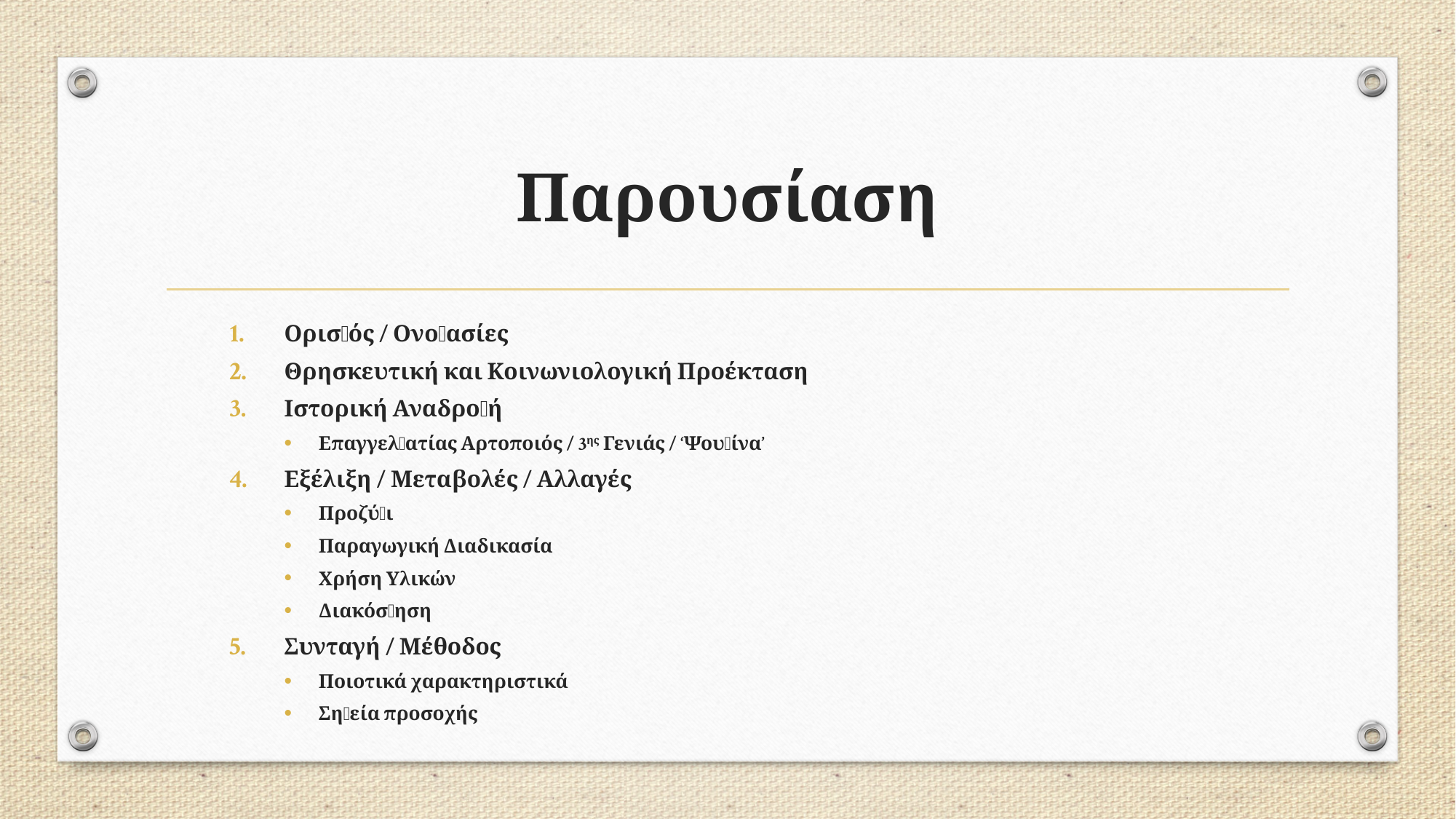

# Παρουσίαση
Ορισμός / Ονομασίες
Θρησκευτική και Κοινωνιολογική Προέκταση
Ιστορική Αναδρομή
Επαγγελματίας Αρτοποιός / 3ης Γενιάς / ‘Ψουμίνα’
Εξέλιξη / Μεταβολές / Αλλαγές
Προζύμι
Παραγωγική Διαδικασία
Χρήση Υλικών
Διακόσμηση
Συνταγή / Μέθοδος
Ποιοτικά χαρακτηριστικά
Σημεία προσοχής